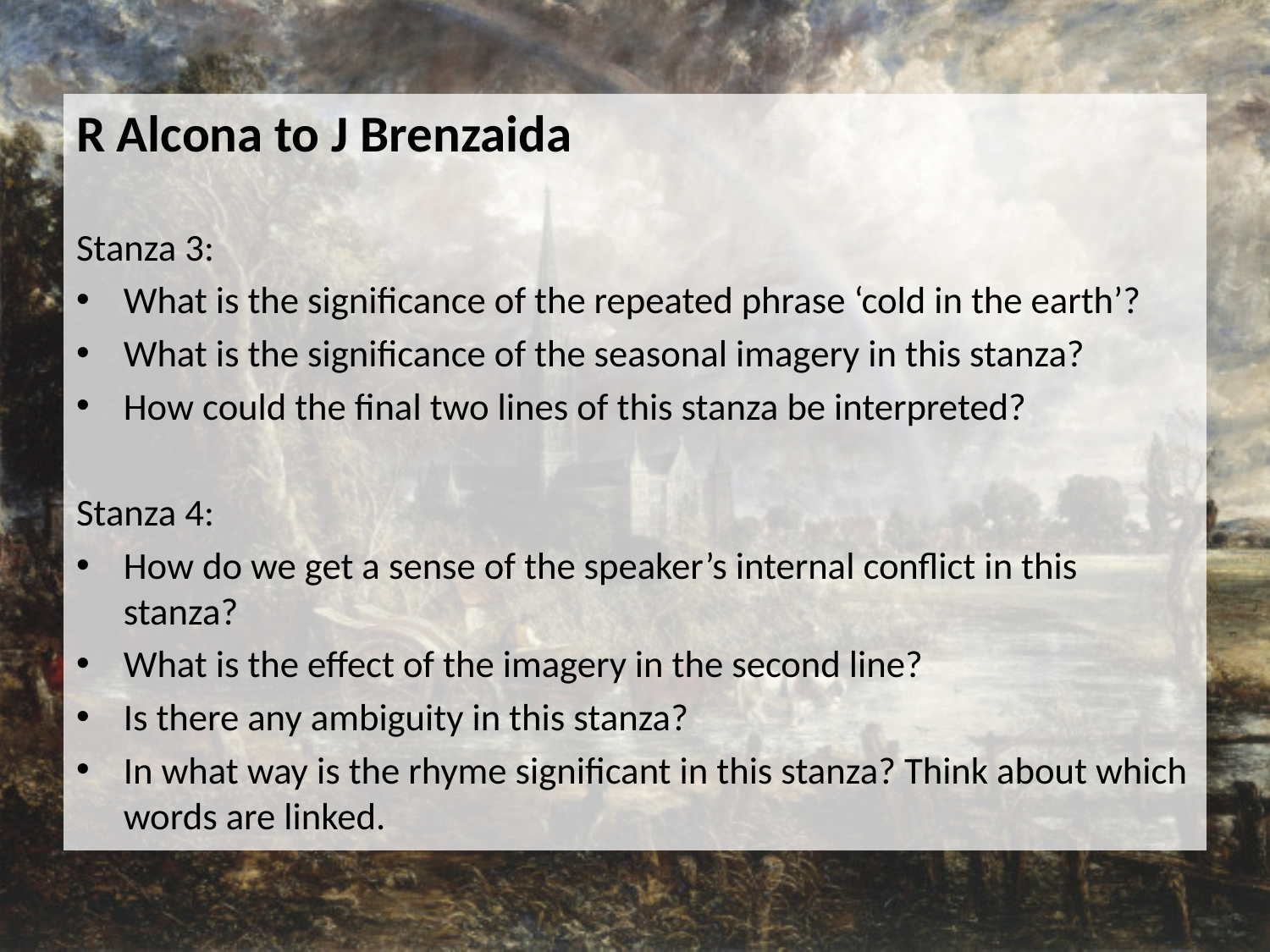

R Alcona to J Brenzaida

Stanza 3:
What is the significance of the repeated phrase ‘cold in the earth’?
What is the significance of the seasonal imagery in this stanza?
How could the final two lines of this stanza be interpreted?

Stanza 4:
How do we get a sense of the speaker’s internal conflict in this stanza?
What is the effect of the imagery in the second line?
Is there any ambiguity in this stanza?
In what way is the rhyme significant in this stanza? Think about which words are linked.